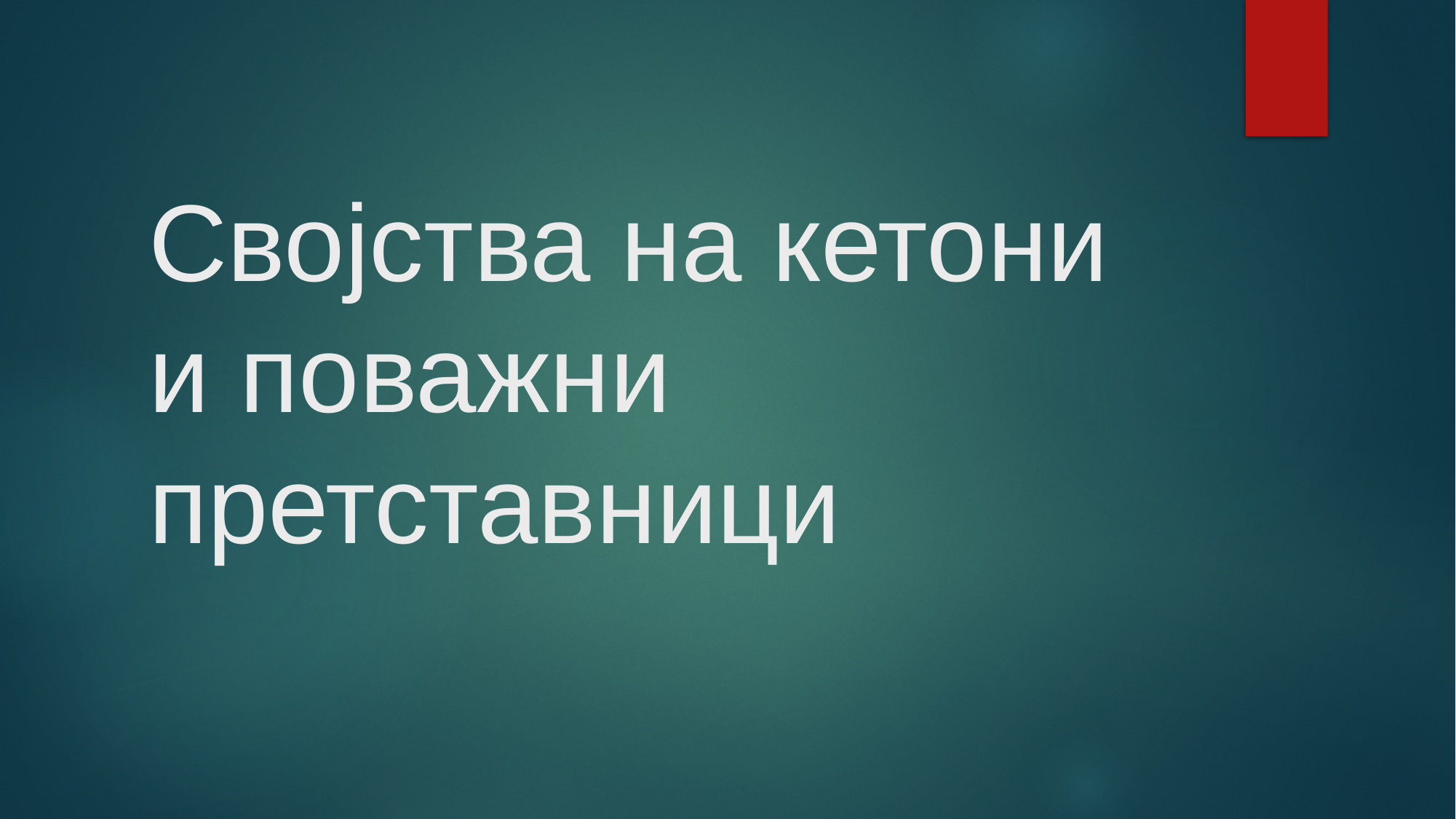

# Својства на кетони и поважни претставници